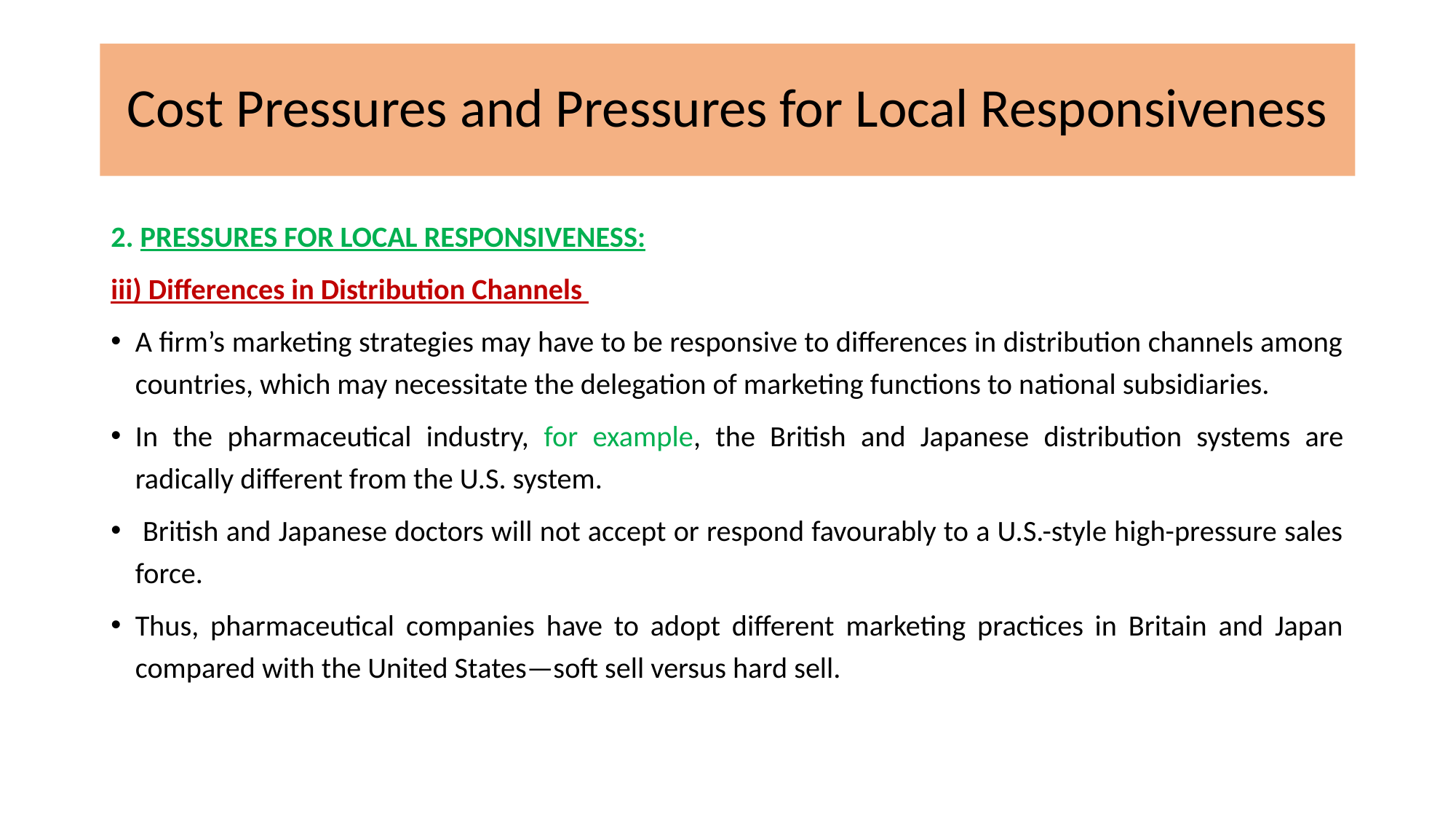

# Cost Pressures and Pressures for Local Responsiveness
2. PRESSURES FOR LOCAL RESPONSIVENESS:
iii) Differences in Distribution Channels
A firm’s marketing strategies may have to be responsive to differences in distribution channels among countries, which may necessitate the delegation of marketing functions to national subsidiaries.
In the pharmaceutical industry, for example, the British and Japanese distribution systems are radically different from the U.S. system.
 British and Japanese doctors will not accept or respond favourably to a U.S.-style high-pressure sales force.
Thus, pharmaceutical companies have to adopt different marketing practices in Britain and Japan compared with the United States—soft sell versus hard sell.